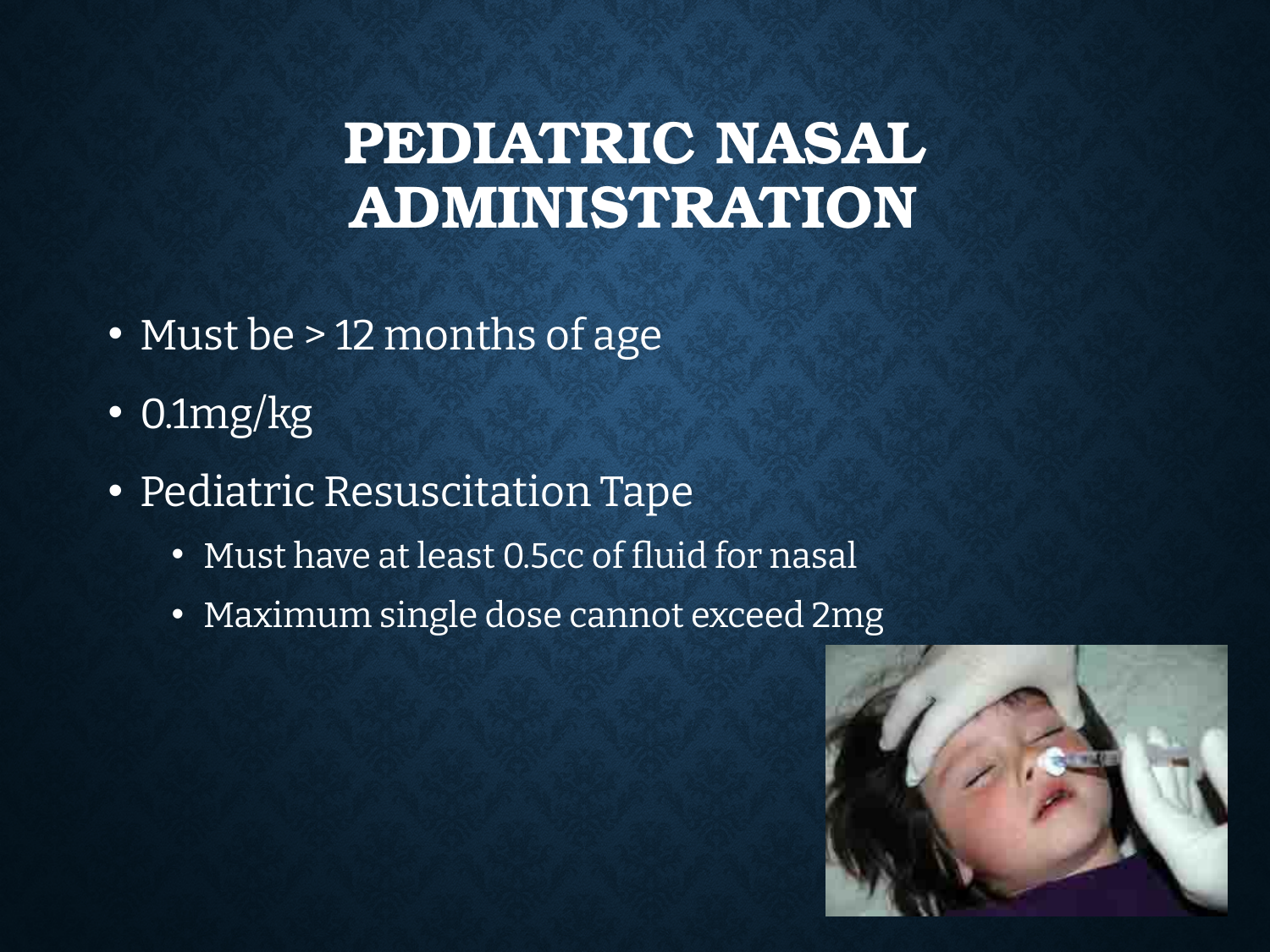

# Pediatric Nasal Administration
Must be > 12 months of age
0.1mg/kg
Pediatric Resuscitation Tape
Must have at least 0.5cc of fluid for nasal
Maximum single dose cannot exceed 2mg